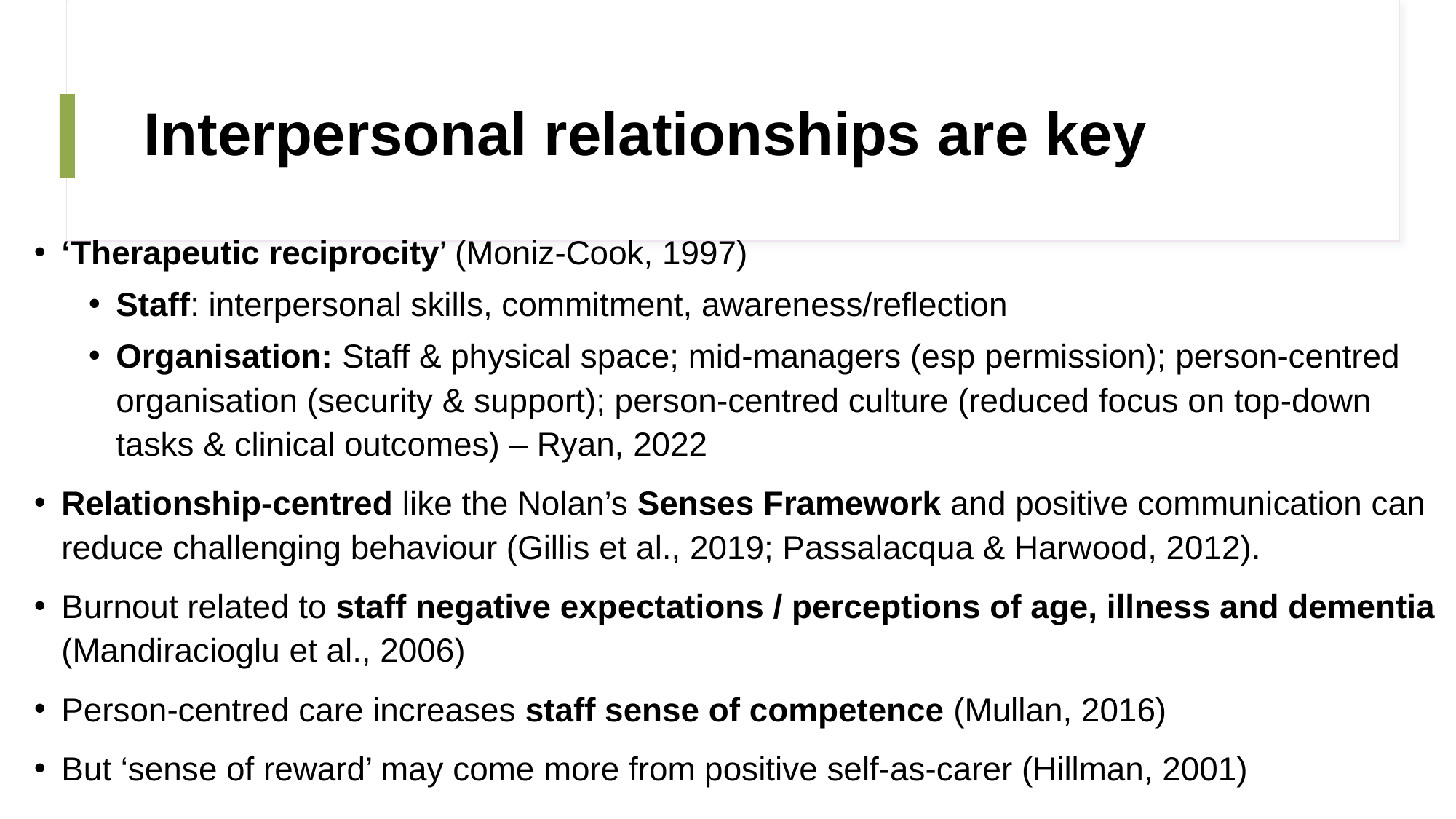

# Interpersonal relationships are key
‘Therapeutic reciprocity’ (Moniz-Cook, 1997)
Staff: interpersonal skills, commitment, awareness/reflection
Organisation: Staff & physical space; mid-managers (esp permission); person-centred organisation (security & support); person-centred culture (reduced focus on top-down tasks & clinical outcomes) – Ryan, 2022
Relationship-centred like the Nolan’s Senses Framework and positive communication can reduce challenging behaviour (Gillis et al., 2019; Passalacqua & Harwood, 2012).
Burnout related to staff negative expectations / perceptions of age, illness and dementia (Mandiracioglu et al., 2006)
Person-centred care increases staff sense of competence (Mullan, 2016)
But ‘sense of reward’ may come more from positive self-as-carer (Hillman, 2001)